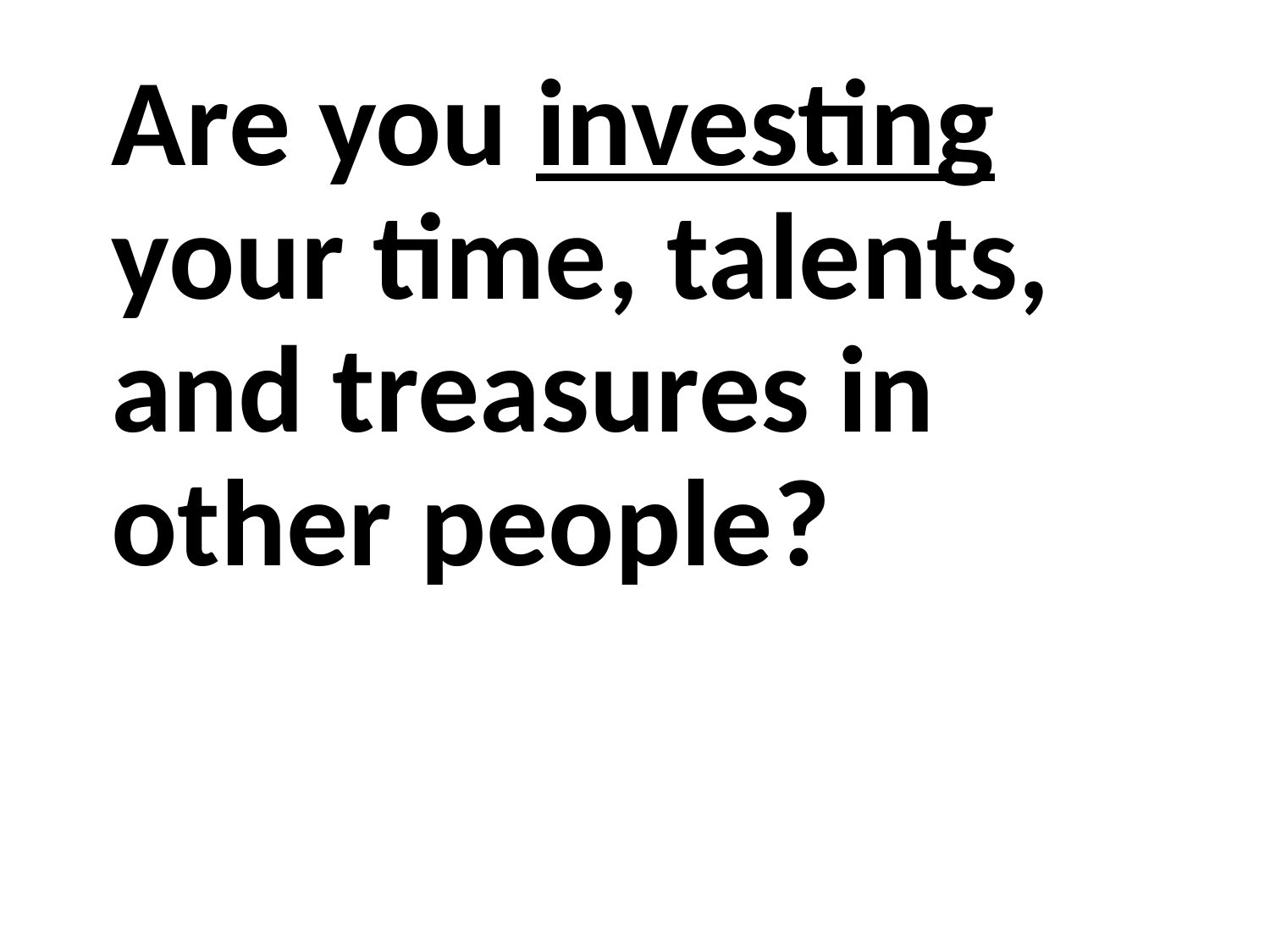

Are you investing your time, talents, and treasures in other people?